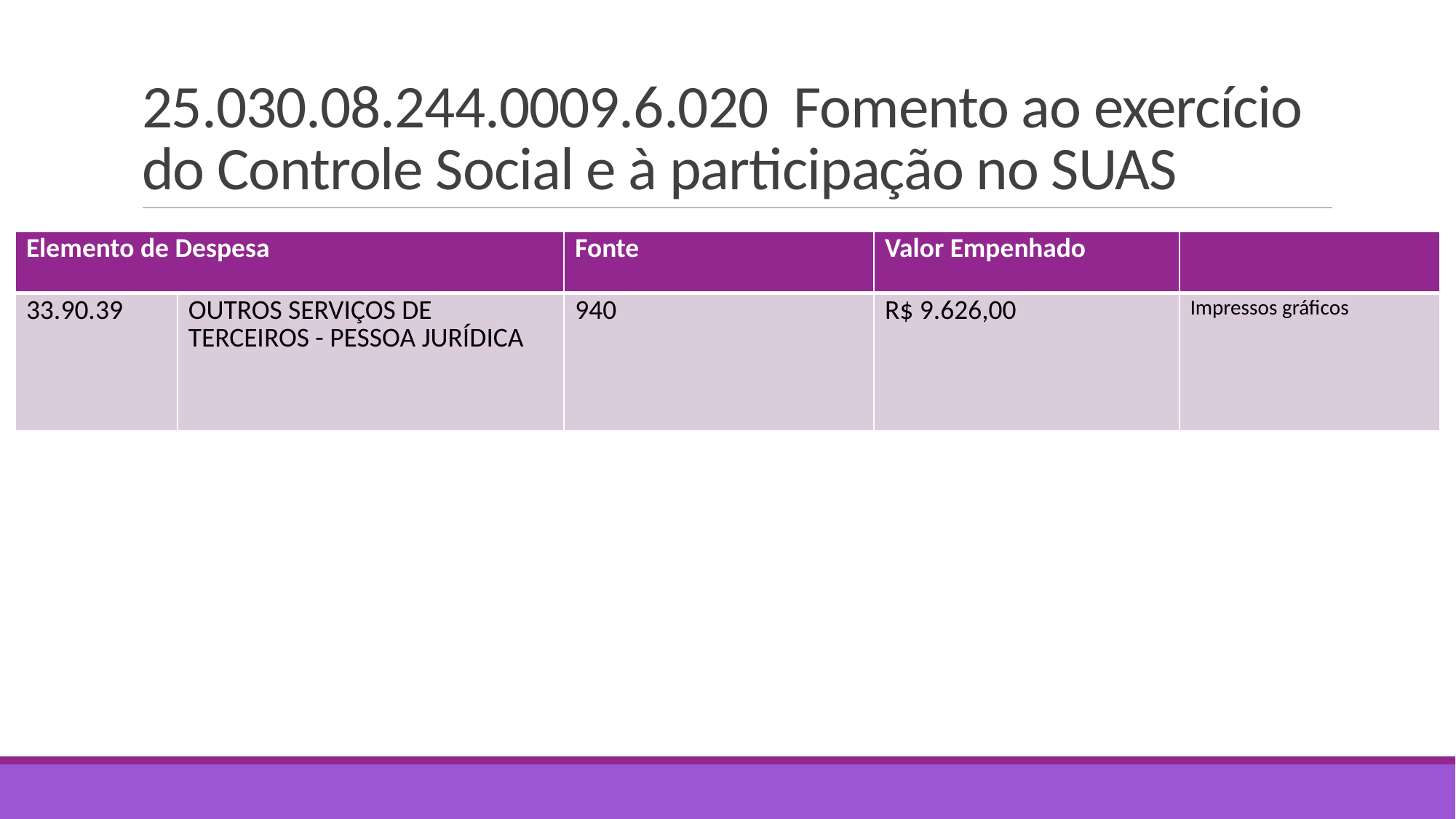

# 25.030.08.244.0009.6.020  Fomento ao exercício do Controle Social e à participação no SUAS
| Elemento de Despesa |  | Fonte | Valor Empenhado |  |
| --- | --- | --- | --- | --- |
| 33.90.39 | OUTROS SERVIÇOS DE TERCEIROS - PESSOA JURÍDICA | 940 | R$ 9.626,00 | Impressos gráficos |